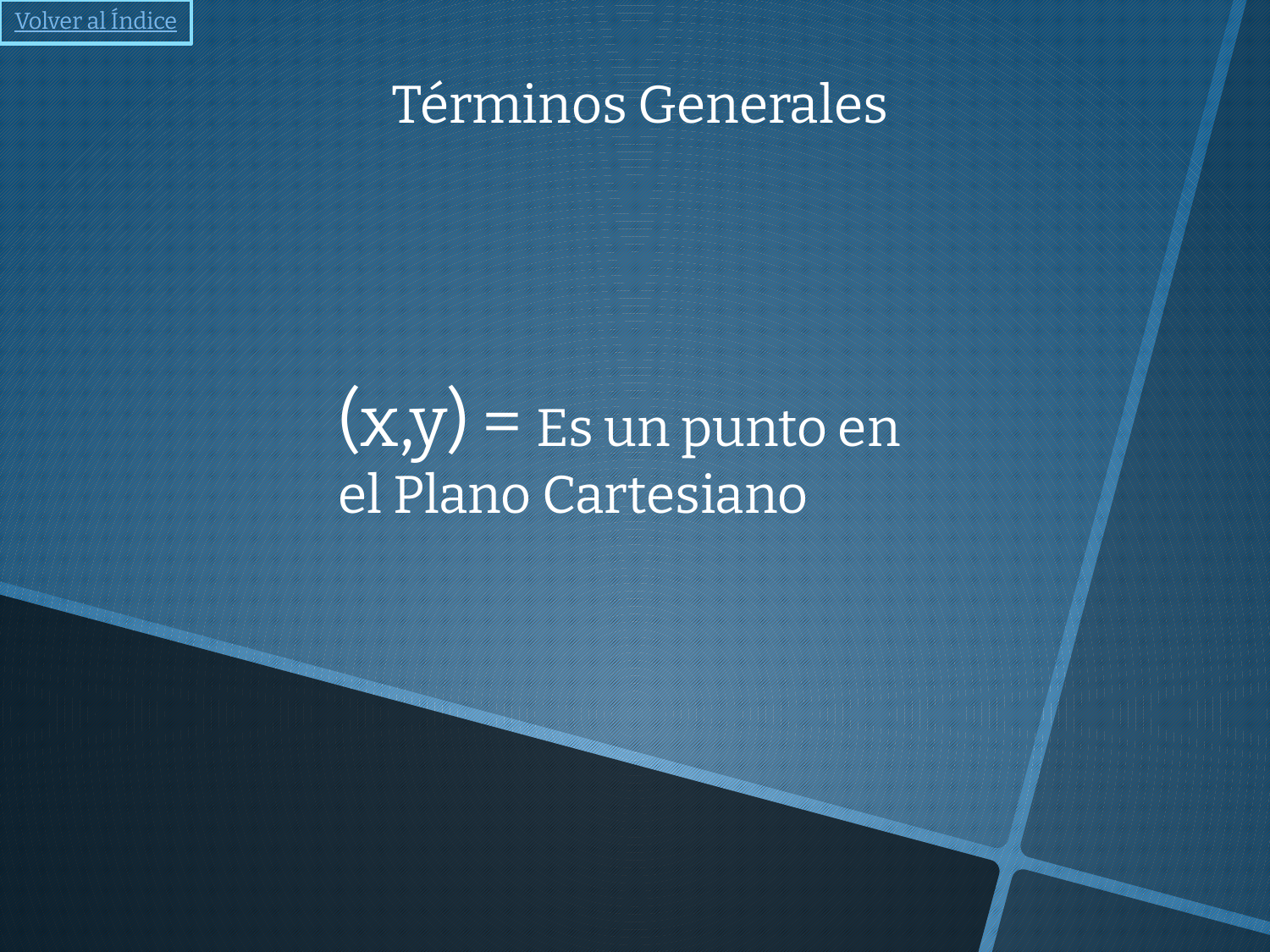

Volver al Índice

Términos Generales
(x,y) = Es un punto en el Plano Cartesiano